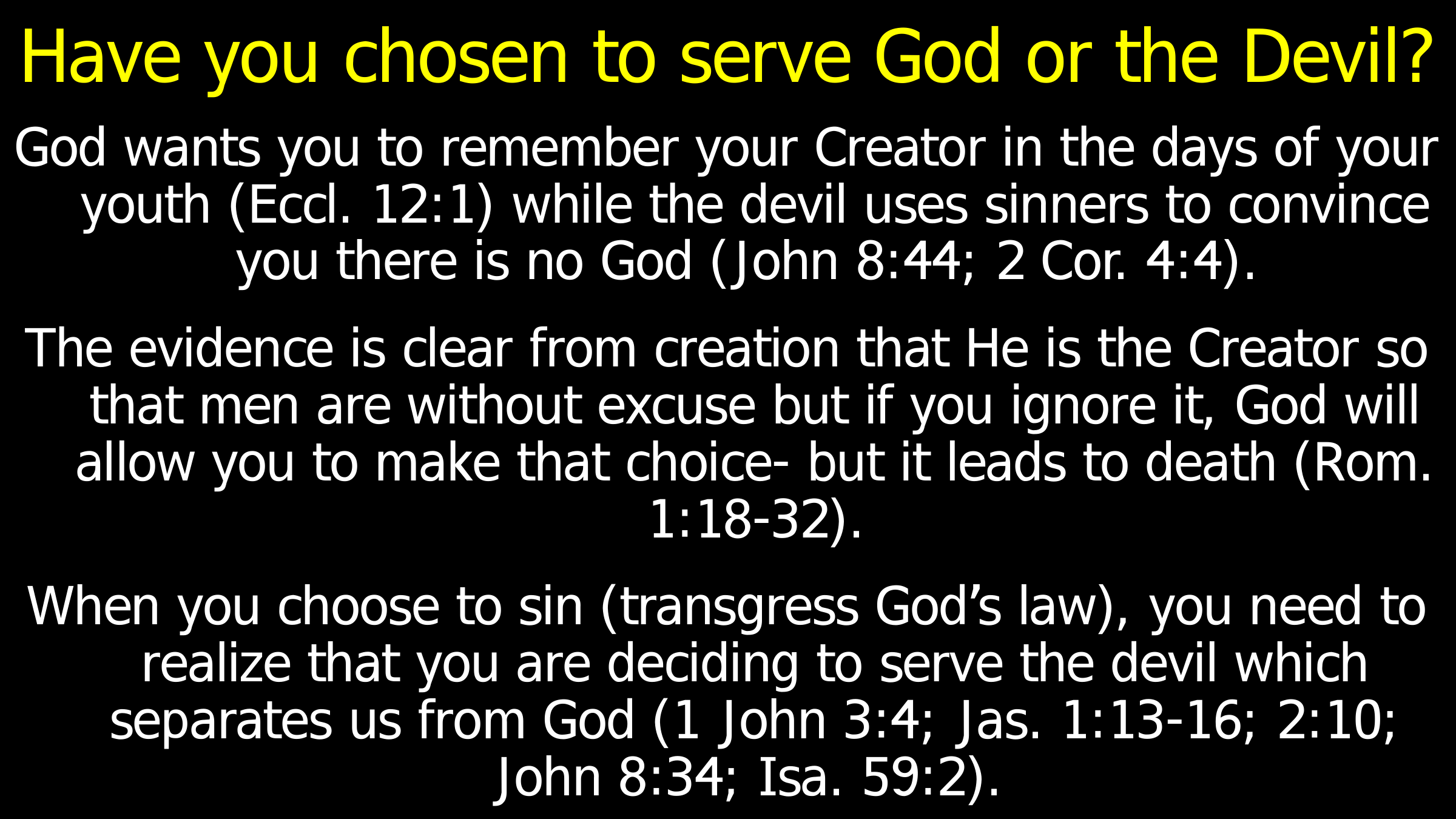

# Have you chosen to serve God or the Devil?
God wants you to remember your Creator in the days of your youth (Eccl. 12:1) while the devil uses sinners to convince you there is no God (John 8:44; 2 Cor. 4:4).

The evidence is clear from creation that He is the Creator so that men are without excuse but if you ignore it, God will allow you to make that choice- but it leads to death (Rom. 1:18-32).

When you choose to sin (transgress God’s law), you need to realize that you are deciding to serve the devil which separates us from God (1 John 3:4; Jas. 1:13-16; 2:10; John 8:34; Isa. 59:2).